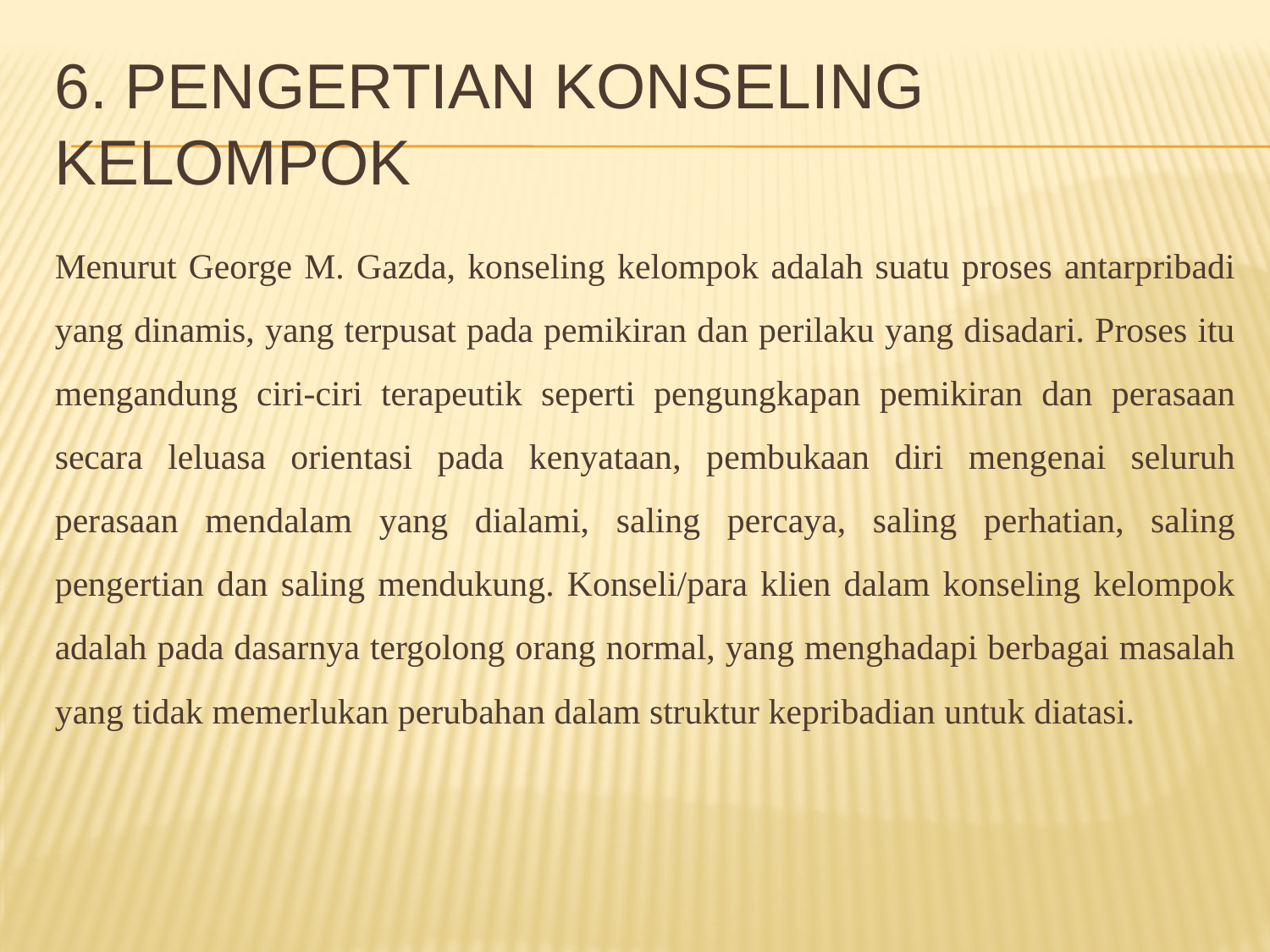

# 6. Pengertian konseling kelompok
Menurut George M. Gazda, konseling kelompok adalah suatu proses antarpribadi yang dinamis, yang terpusat pada pemikiran dan perilaku yang disadari. Proses itu mengandung ciri-ciri terapeutik seperti pengungkapan pemikiran dan perasaan secara leluasa orientasi pada kenyataan, pembukaan diri mengenai seluruh perasaan mendalam yang dialami, saling percaya, saling perhatian, saling pengertian dan saling mendukung. Konseli/para klien dalam konseling kelompok adalah pada dasarnya tergolong orang normal, yang menghadapi berbagai masalah yang tidak memerlukan perubahan dalam struktur kepribadian untuk diatasi.